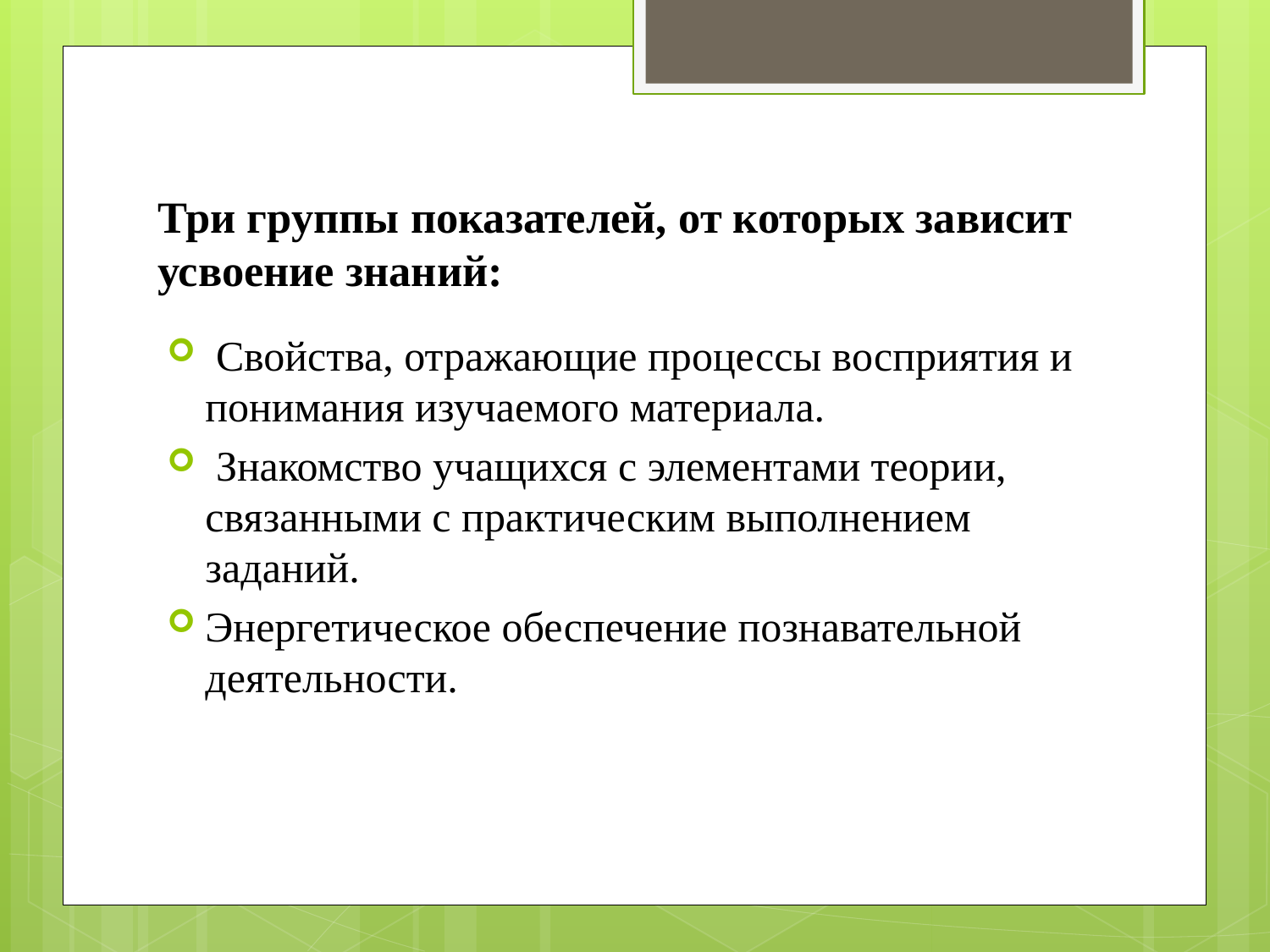

# Три группы показателей, от которых зависит усвоение знаний:
 Свойства, отражающие процессы восприятия и понимания изучаемого материала.
 Знакомство учащихся с элементами теории, связанными с практическим выполнением заданий.
Энергетическое обеспечение познавательной деятельности.